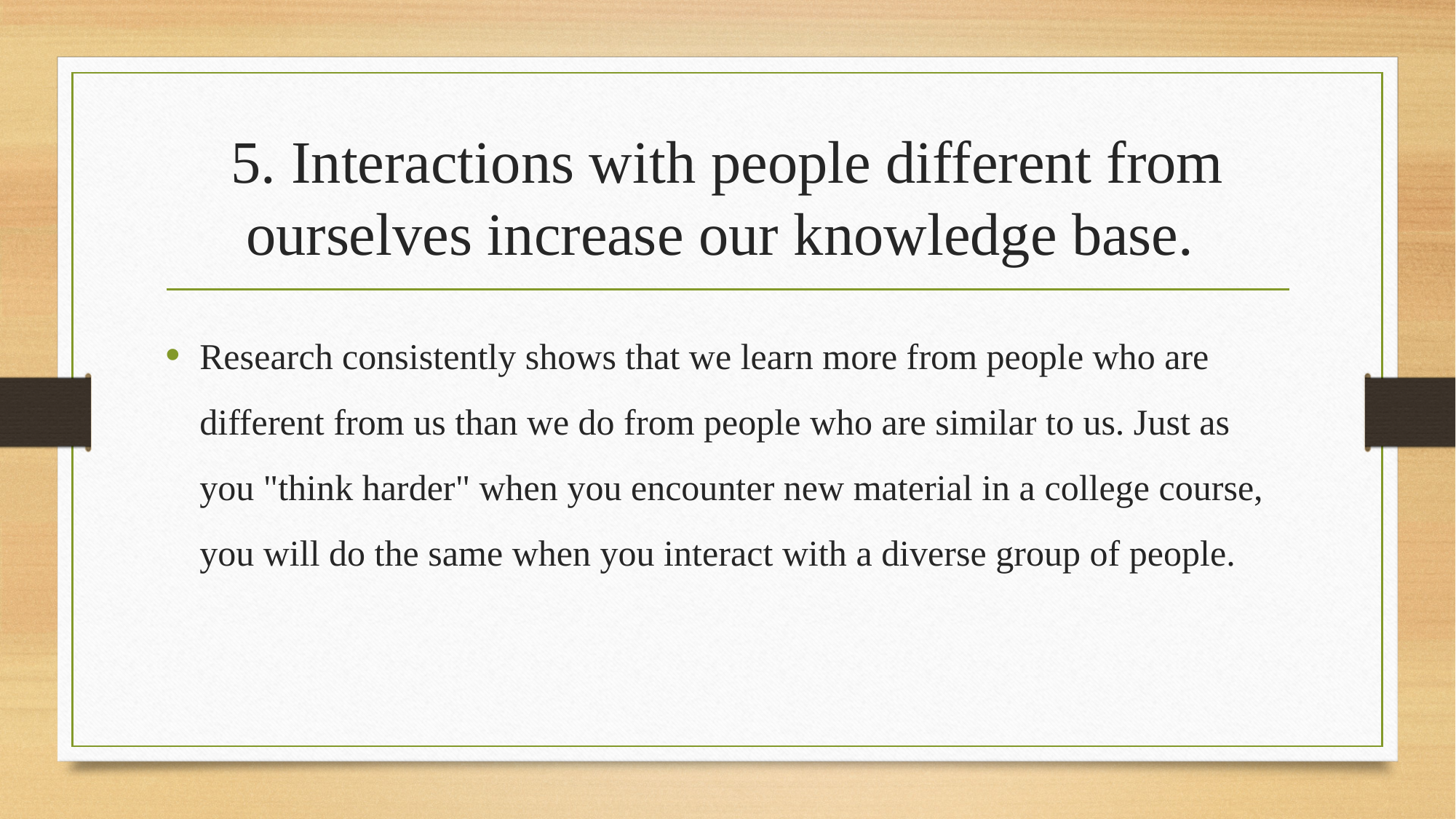

# 5. Interactions with people different from ourselves increase our knowledge base.
Research consistently shows that we learn more from people who are different from us than we do from people who are similar to us. Just as you "think harder" when you encounter new material in a college course, you will do the same when you interact with a diverse group of people.